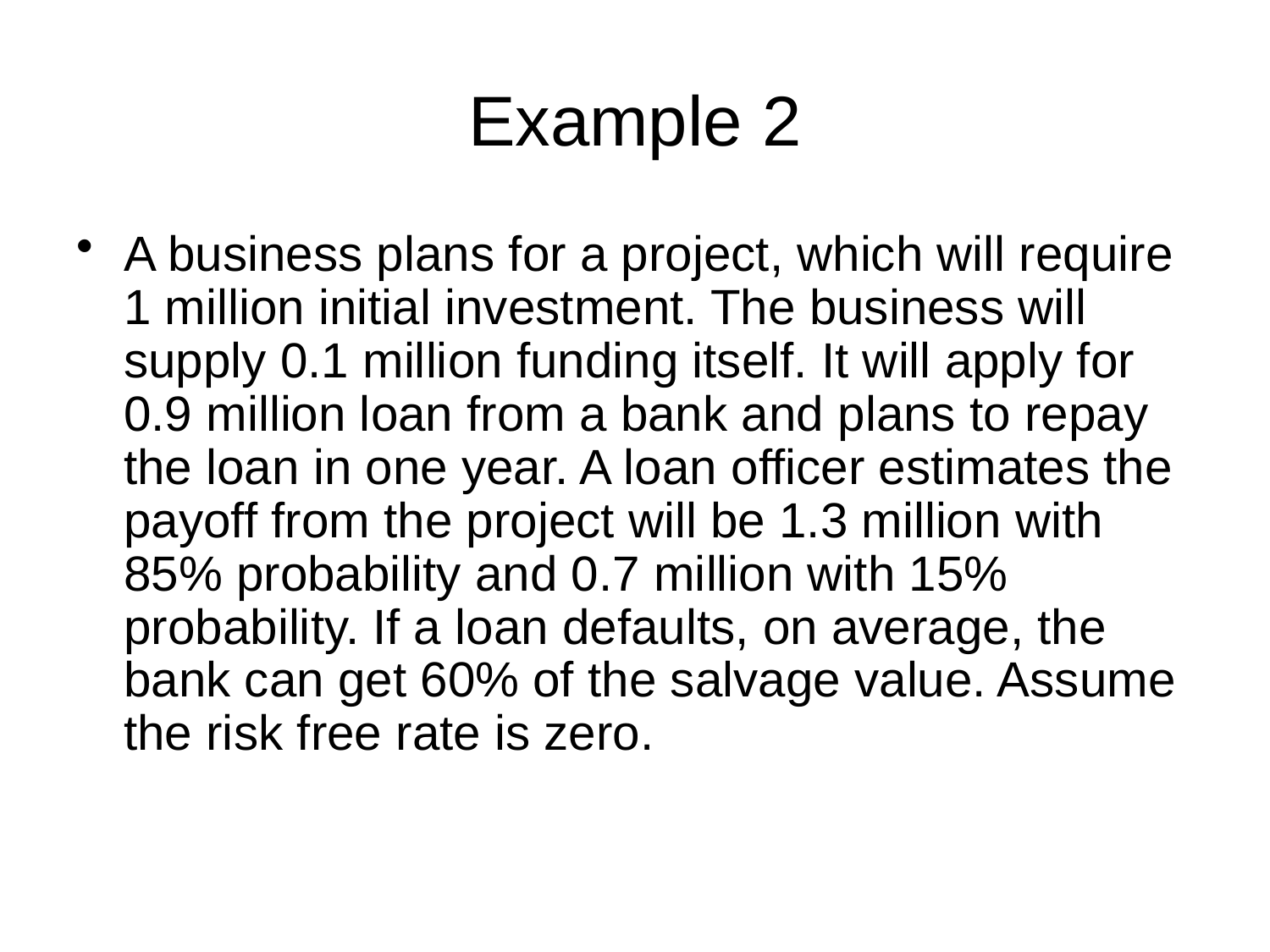

# Example 2
A business plans for a project, which will require 1 million initial investment. The business will supply 0.1 million funding itself. It will apply for 0.9 million loan from a bank and plans to repay the loan in one year. A loan officer estimates the payoff from the project will be 1.3 million with 85% probability and 0.7 million with 15% probability. If a loan defaults, on average, the bank can get 60% of the salvage value. Assume the risk free rate is zero.